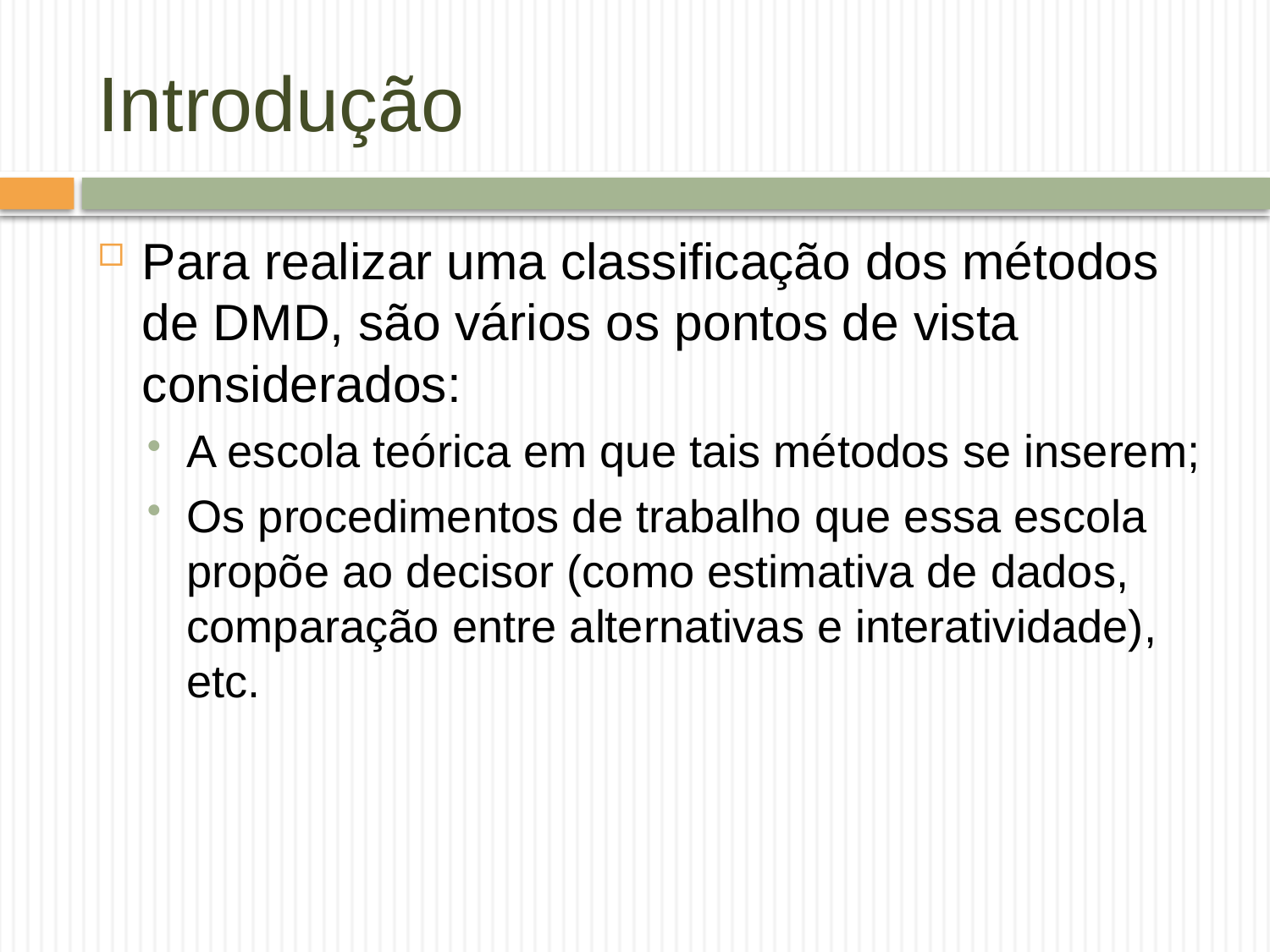

# Introdução
Para realizar uma classificação dos métodos de DMD, são vários os pontos de vista considerados:
A escola teórica em que tais métodos se inserem;
Os procedimentos de trabalho que essa escola propõe ao decisor (como estimativa de dados, comparação entre alternativas e interatividade), etc.